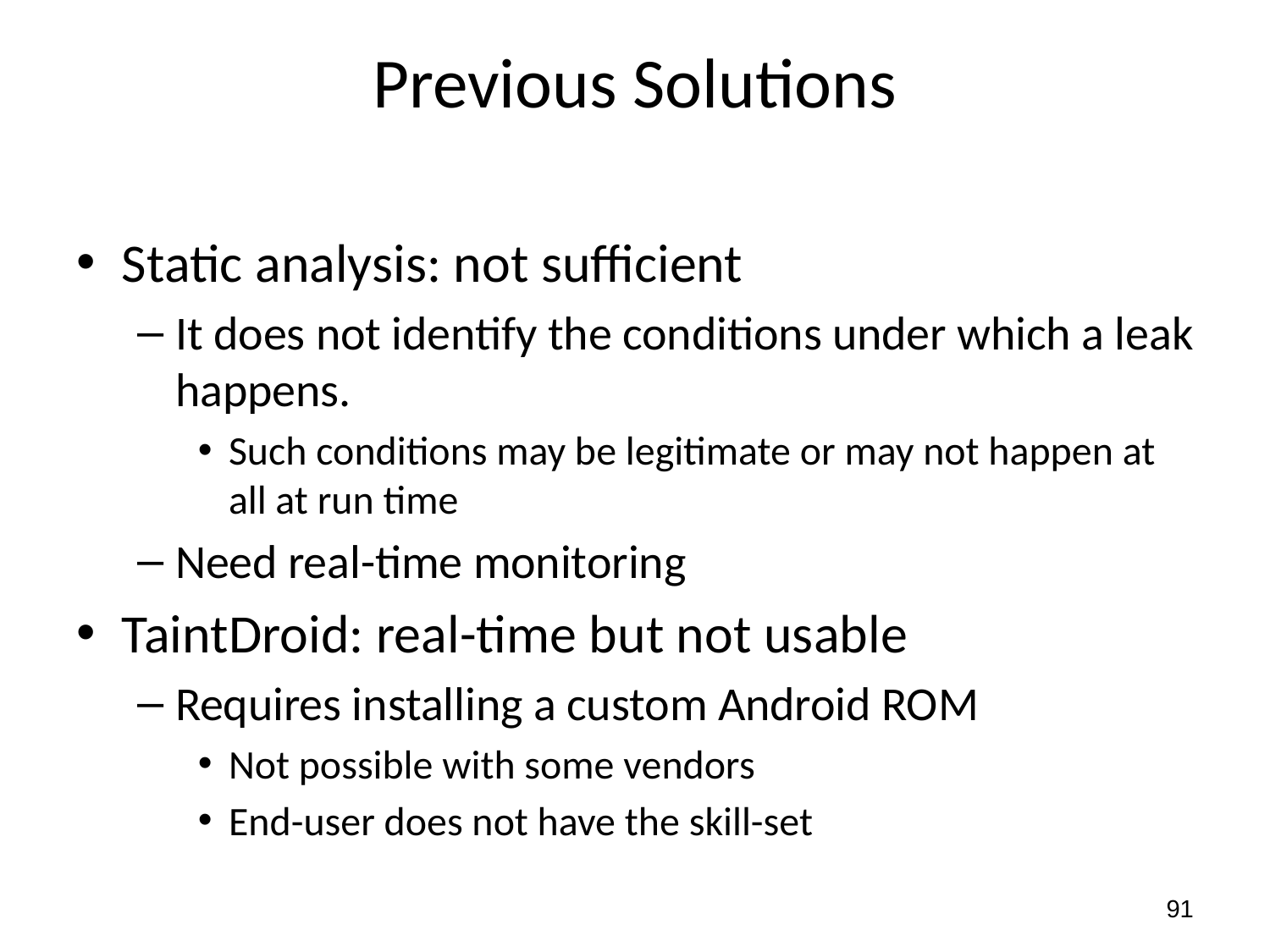

# Previous Solutions
Static analysis: not sufficient
It does not identify the conditions under which a leak happens.
Such conditions may be legitimate or may not happen at all at run time
Need real-time monitoring
TaintDroid: real-time but not usable
Requires installing a custom Android ROM
Not possible with some vendors
End-user does not have the skill-set

91